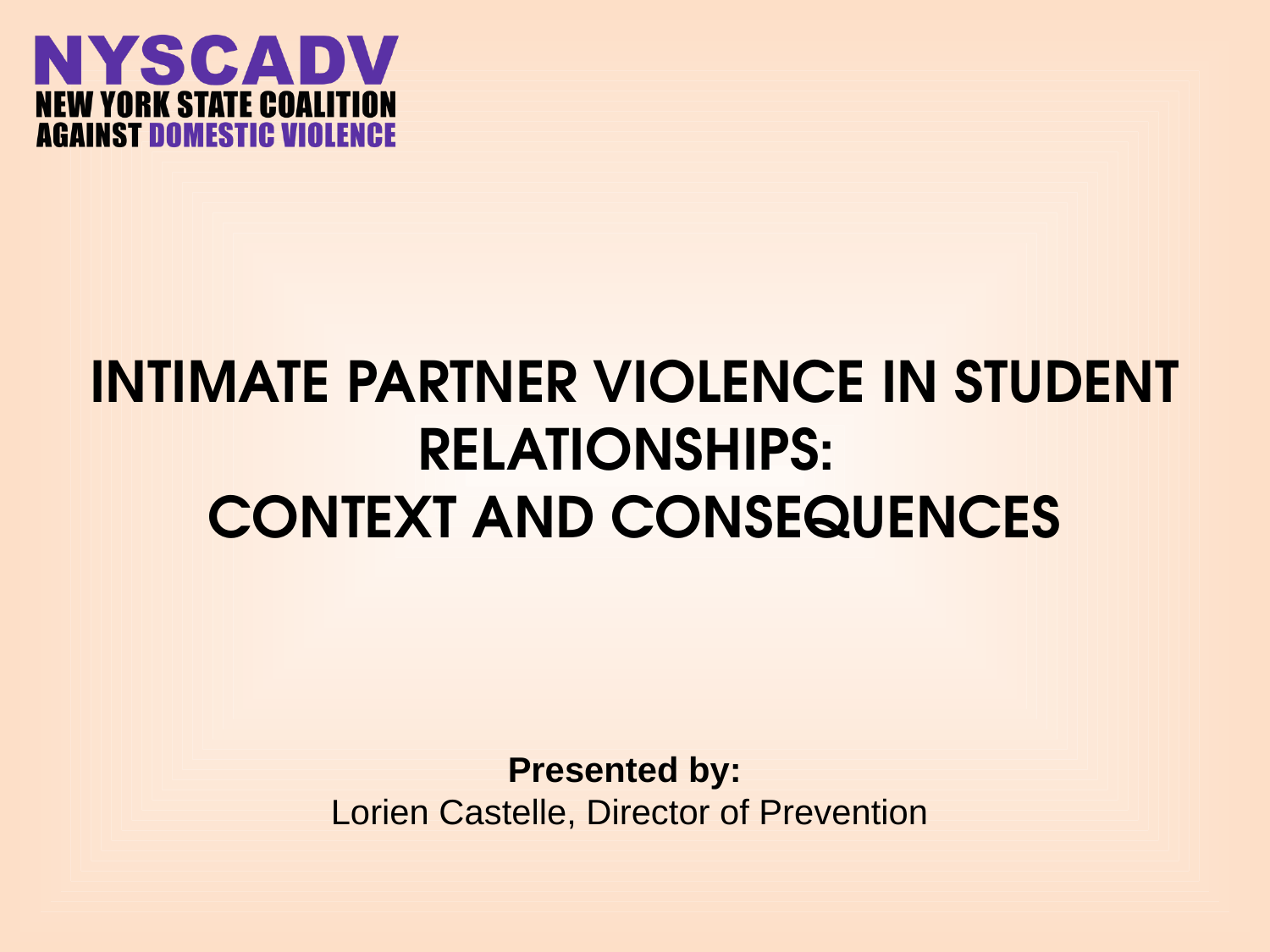

# Intimate Partner Violence in Student Relationships: Context and Consequences
Presented by:
Lorien Castelle, Director of Prevention